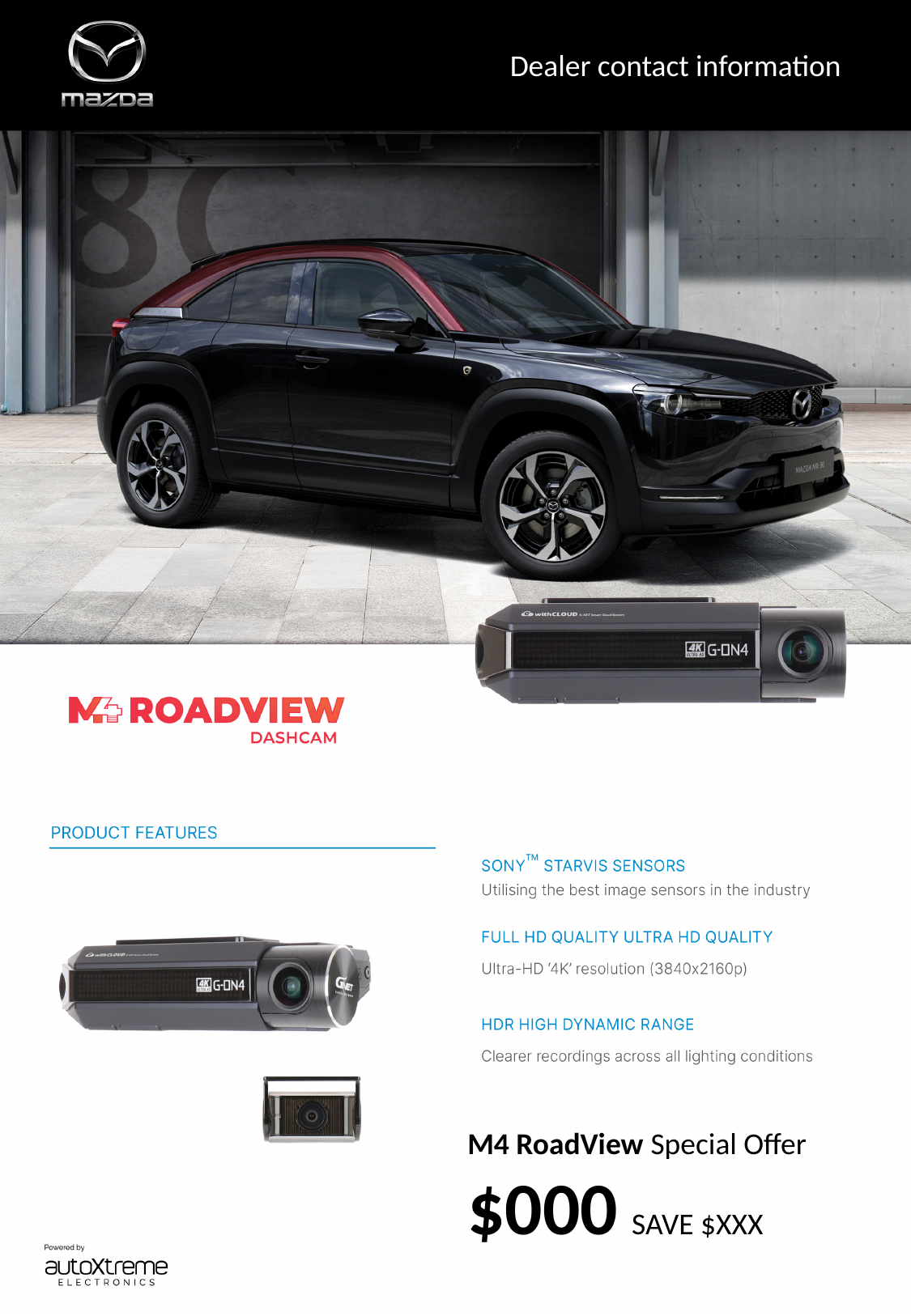

Dealer contact information
M4 RoadView Special Offer
$000 SAVE $XXX